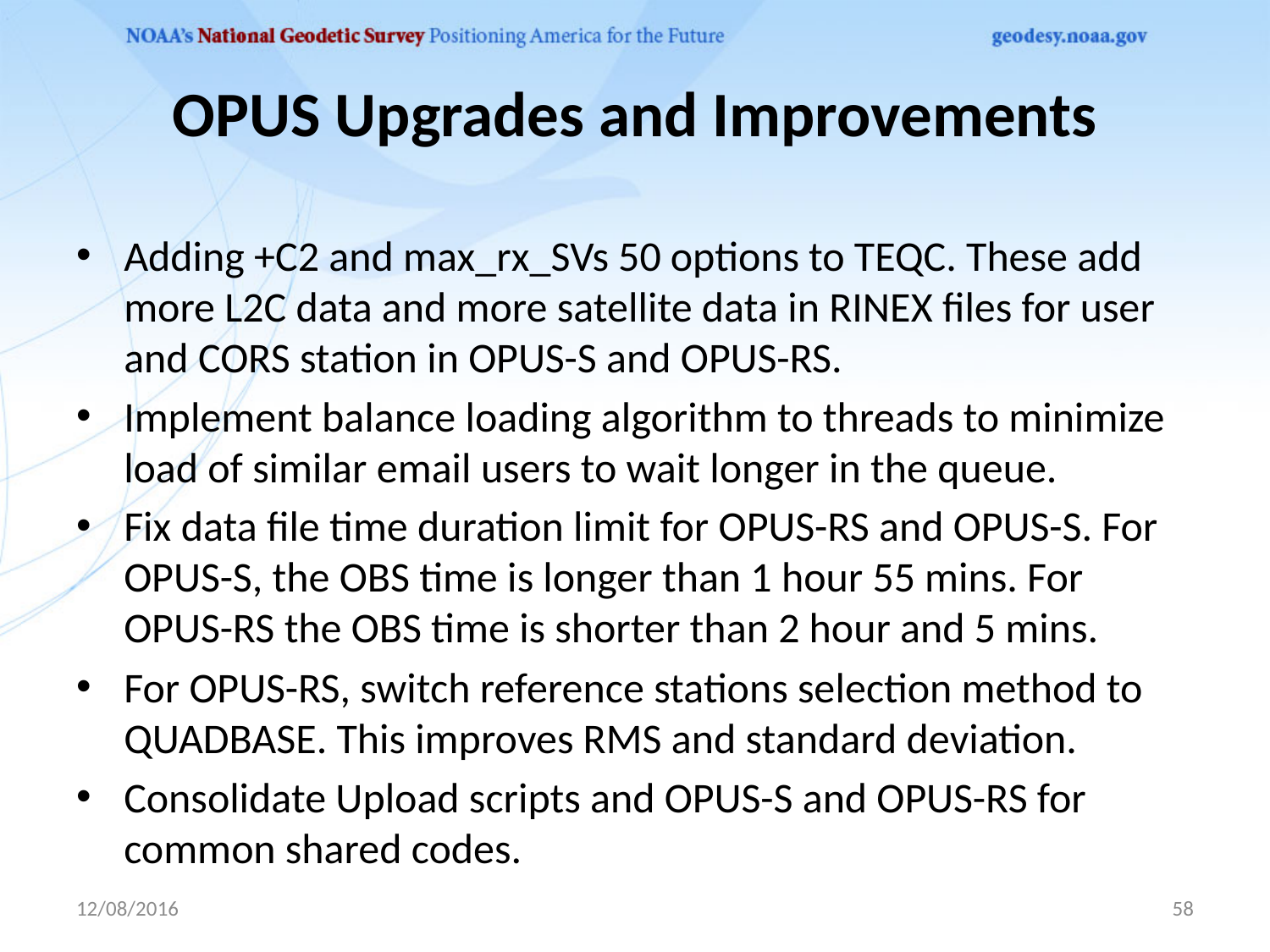

# OPUS Upgrades and Improvements
Adding +C2 and max_rx_SVs 50 options to TEQC. These add more L2C data and more satellite data in RINEX files for user and CORS station in OPUS-S and OPUS-RS.
Implement balance loading algorithm to threads to minimize load of similar email users to wait longer in the queue.
Fix data file time duration limit for OPUS-RS and OPUS-S. For OPUS-S, the OBS time is longer than 1 hour 55 mins. For OPUS-RS the OBS time is shorter than 2 hour and 5 mins.
For OPUS-RS, switch reference stations selection method to QUADBASE. This improves RMS and standard deviation.
Consolidate Upload scripts and OPUS-S and OPUS-RS for common shared codes.

12/08/2016
58